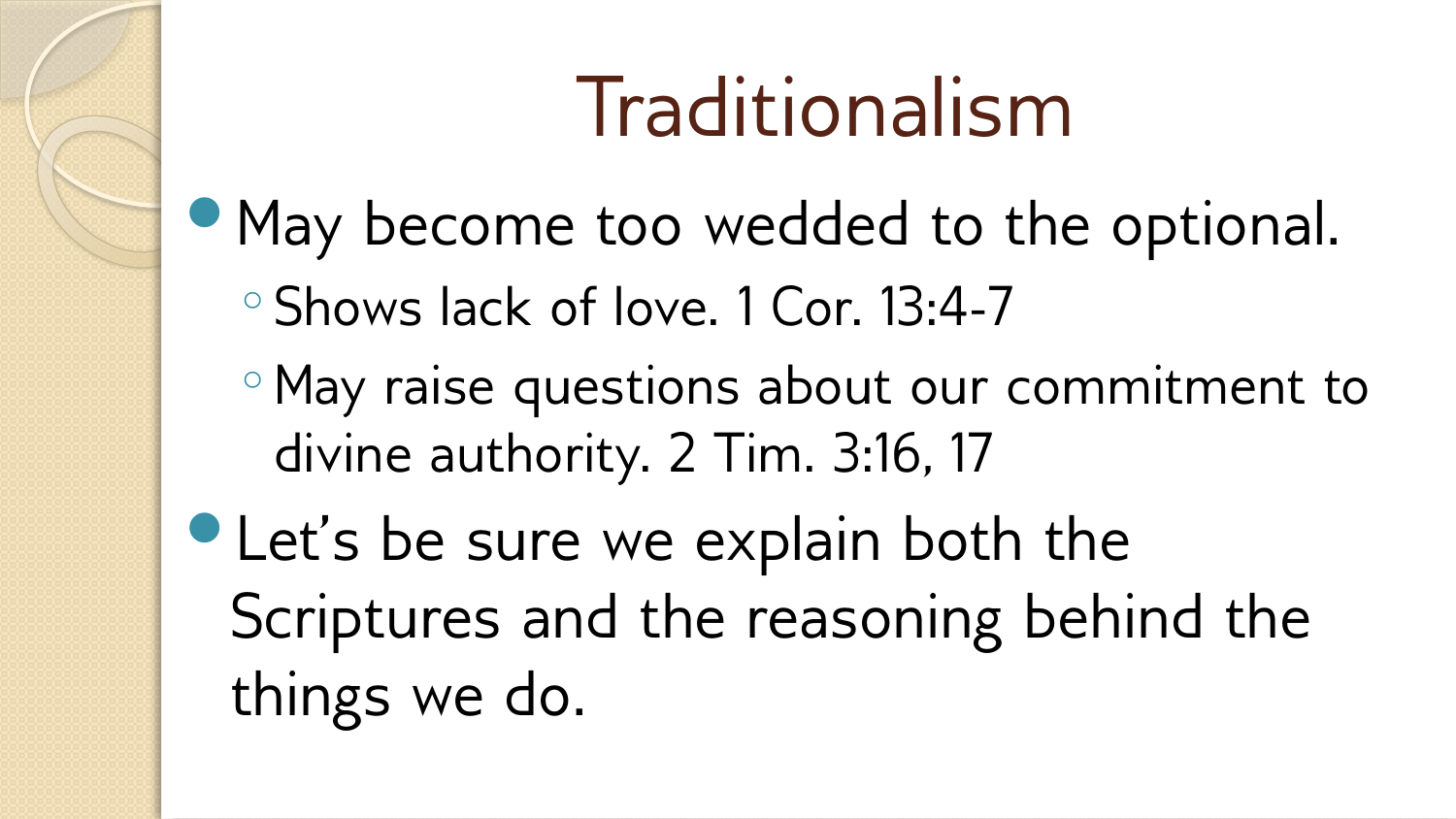

# Traditionalism
May become too wedded to the optional.
Shows lack of love. 1 Cor. 13:4-7
May raise questions about our commitment to divine authority. 2 Tim. 3:16, 17
Let’s be sure we explain both the Scriptures and the reasoning behind the things we do.